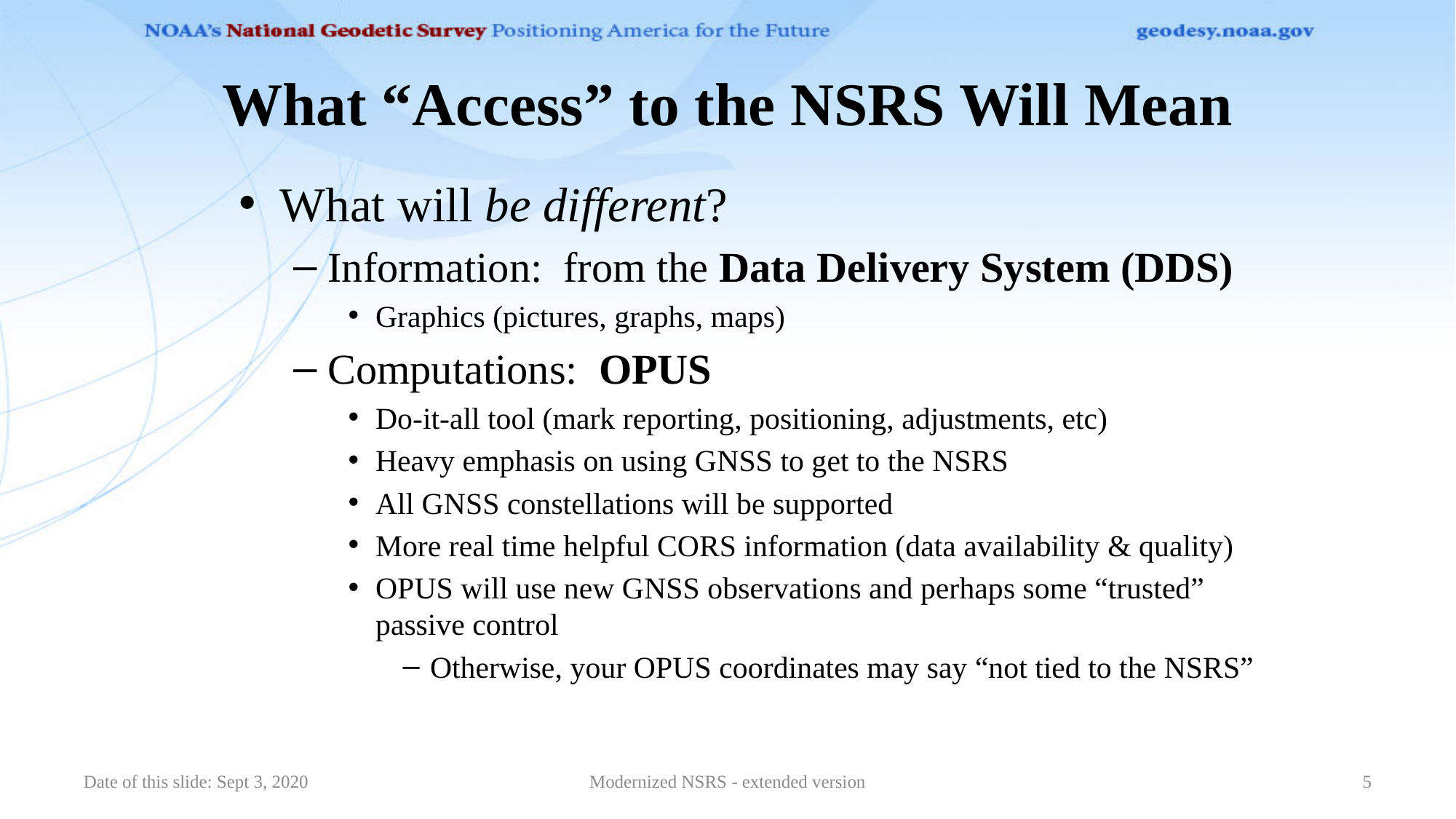

# What “Access” to the NSRS Will Mean
What will be different?
Information:  from the Data Delivery System (DDS)
Graphics (pictures, graphs, maps)
Computations:  OPUS
Do-it-all tool (mark reporting, positioning, adjustments, etc)
Heavy emphasis on using GNSS to get to the NSRS
All GNSS constellations will be supported
More real time helpful CORS information (data availability & quality)
OPUS will use new GNSS observations and perhaps some “trusted” passive control
Otherwise, your OPUS coordinates may say “not tied to the NSRS”
Date of this slide: Sept 3, 2020
Modernized NSRS - extended version
5